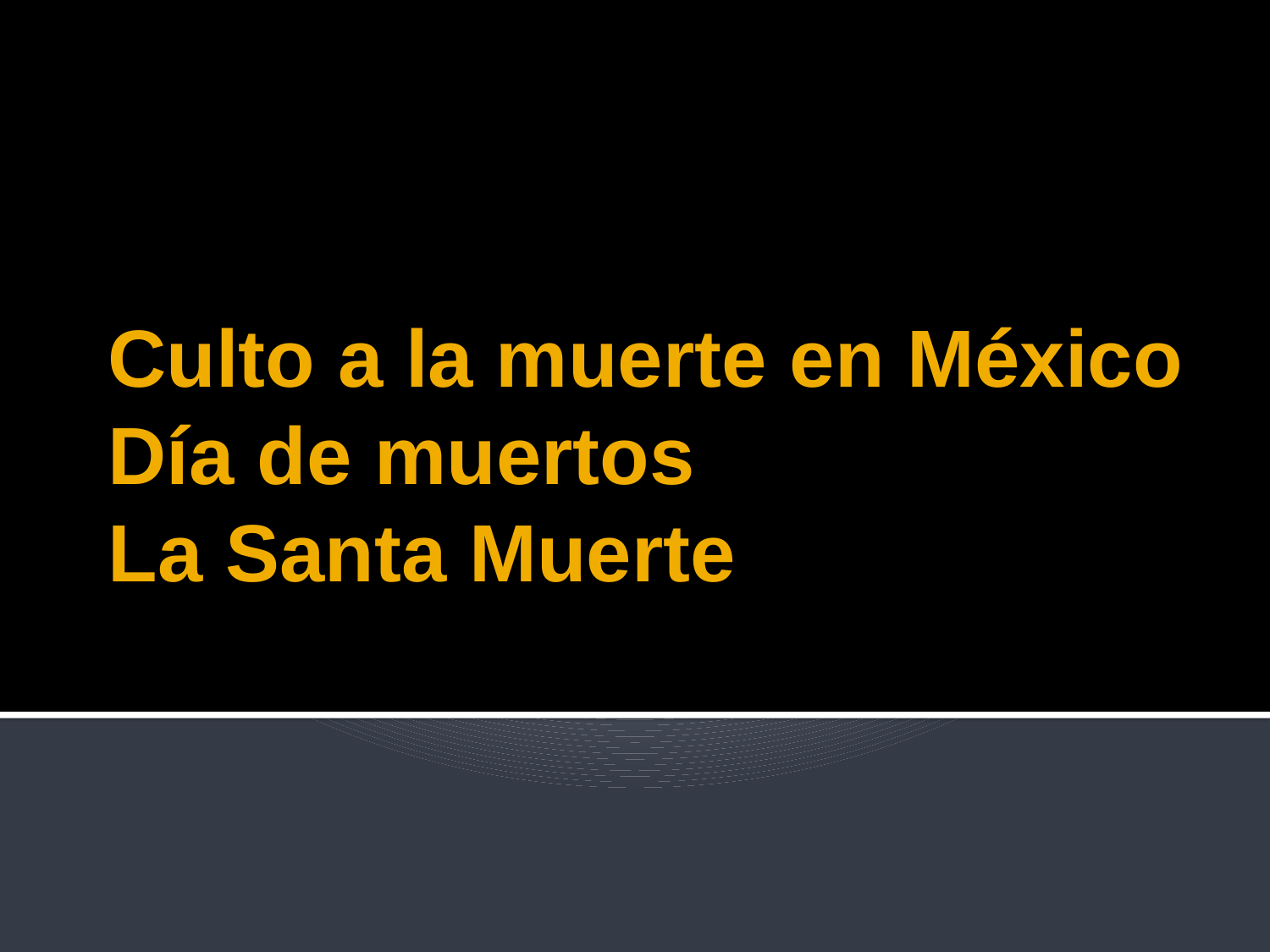

# Culto a la muerte en México Día de muertos La Santa Muerte